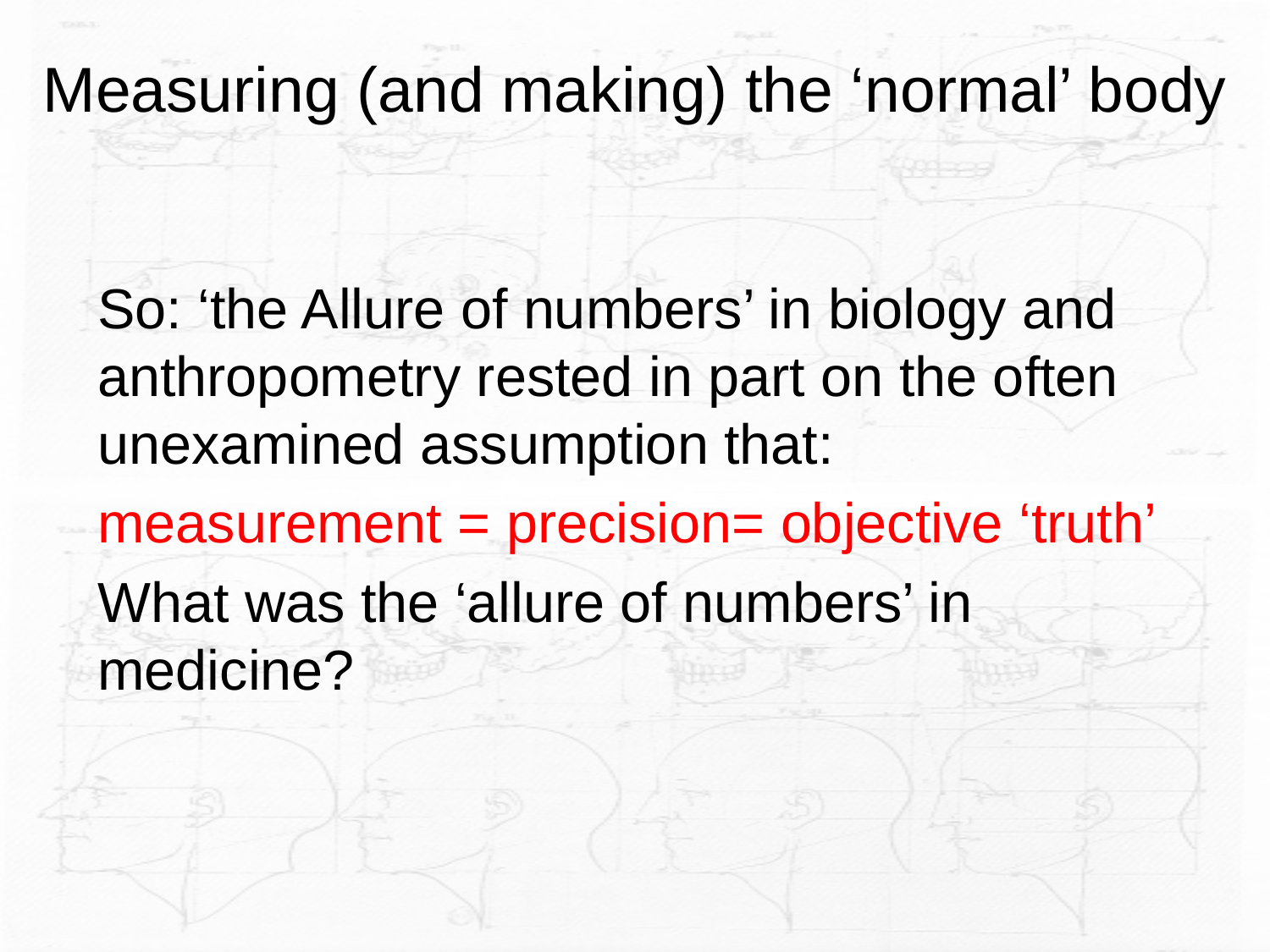

# Measuring (and making) the ‘normal’ body
So: ‘the Allure of numbers’ in biology and anthropometry rested in part on the often unexamined assumption that:
measurement = precision= objective ‘truth’
What was the ‘allure of numbers’ in medicine?